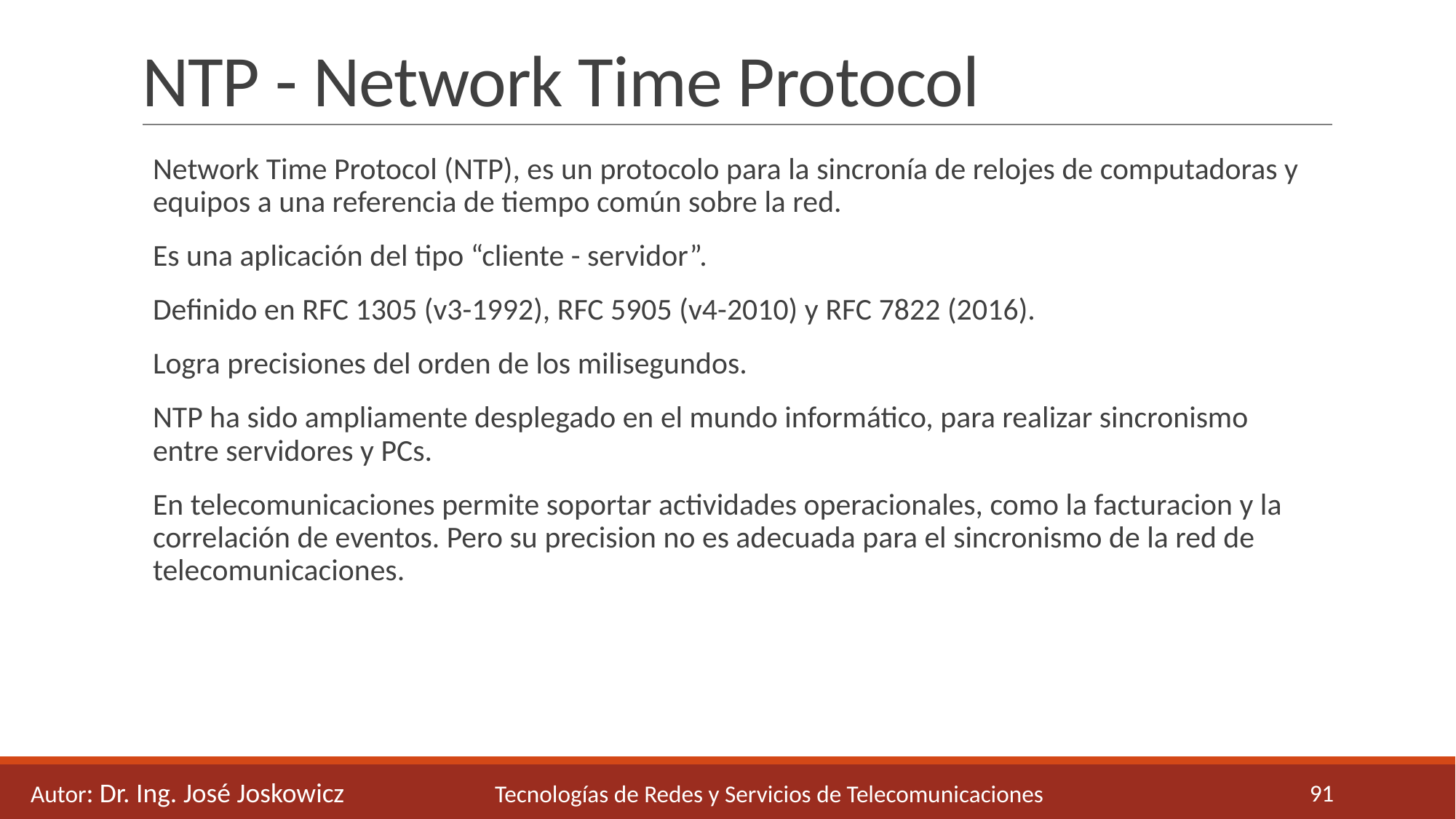

# NTP - Network Time Protocol
Network Time Protocol (NTP), es un protocolo para la sincronía de relojes de computadoras y equipos a una referencia de tiempo común sobre la red.
Es una aplicación del tipo “cliente - servidor”.
Definido en RFC 1305 (v3-1992), RFC 5905 (v4-2010) y RFC 7822 (2016).
Logra precisiones del orden de los milisegundos.
NTP ha sido ampliamente desplegado en el mundo informático, para realizar sincronismo entre servidores y PCs.
En telecomunicaciones permite soportar actividades operacionales, como la facturacion y la correlación de eventos. Pero su precision no es adecuada para el sincronismo de la red de telecomunicaciones.